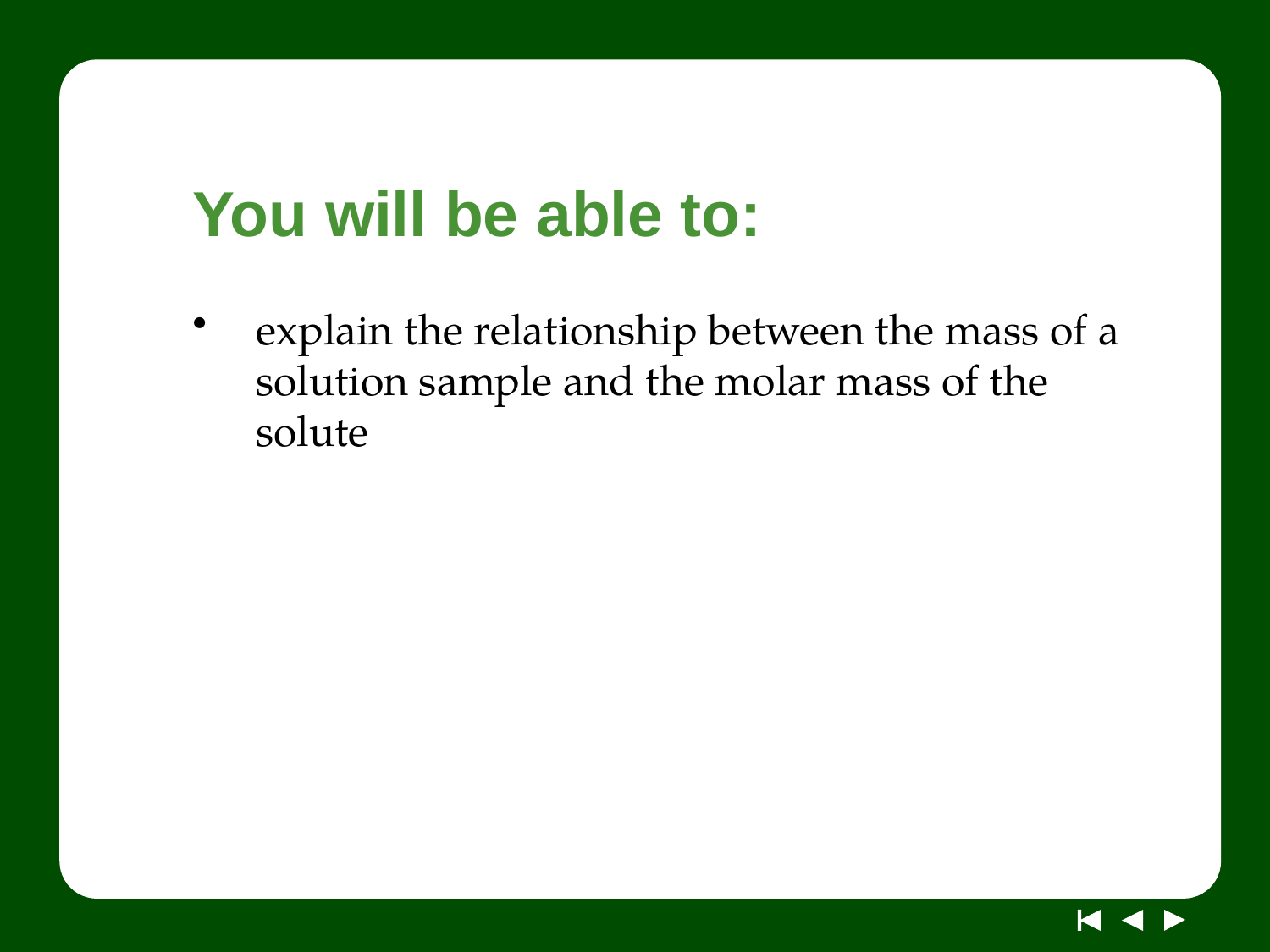

# You will be able to:
explain the relationship between the mass of a solution sample and the molar mass of the solute